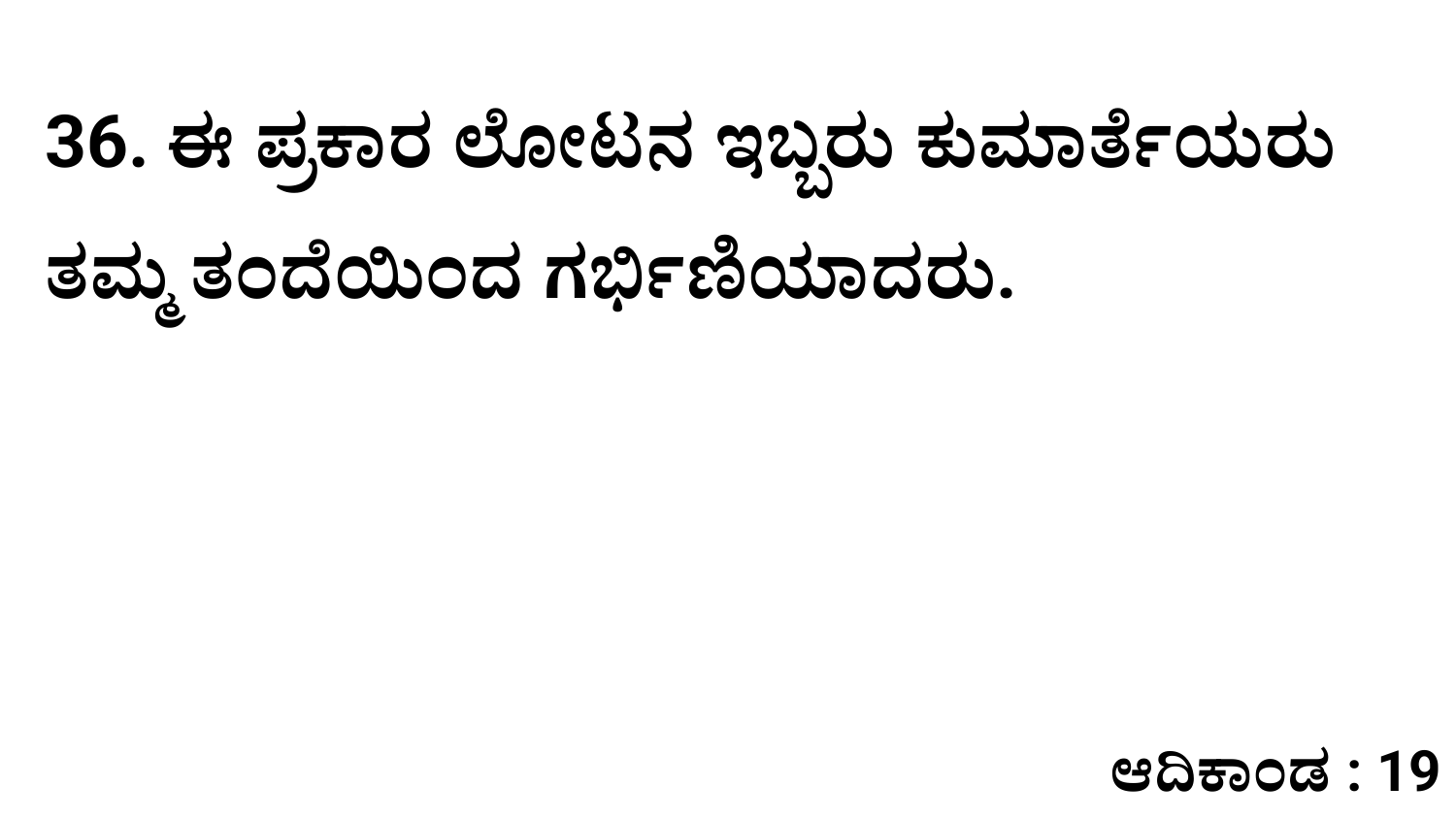

36. ಈ ಪ್ರಕಾರ ಲೋಟನ ಇಬ್ಬರು ಕುಮಾರ್ತೆಯರು ತಮ್ಮ ತಂದೆಯಿಂದ ಗರ್ಭಿಣಿಯಾದರು.
ಆದಿಕಾಂಡ : 19